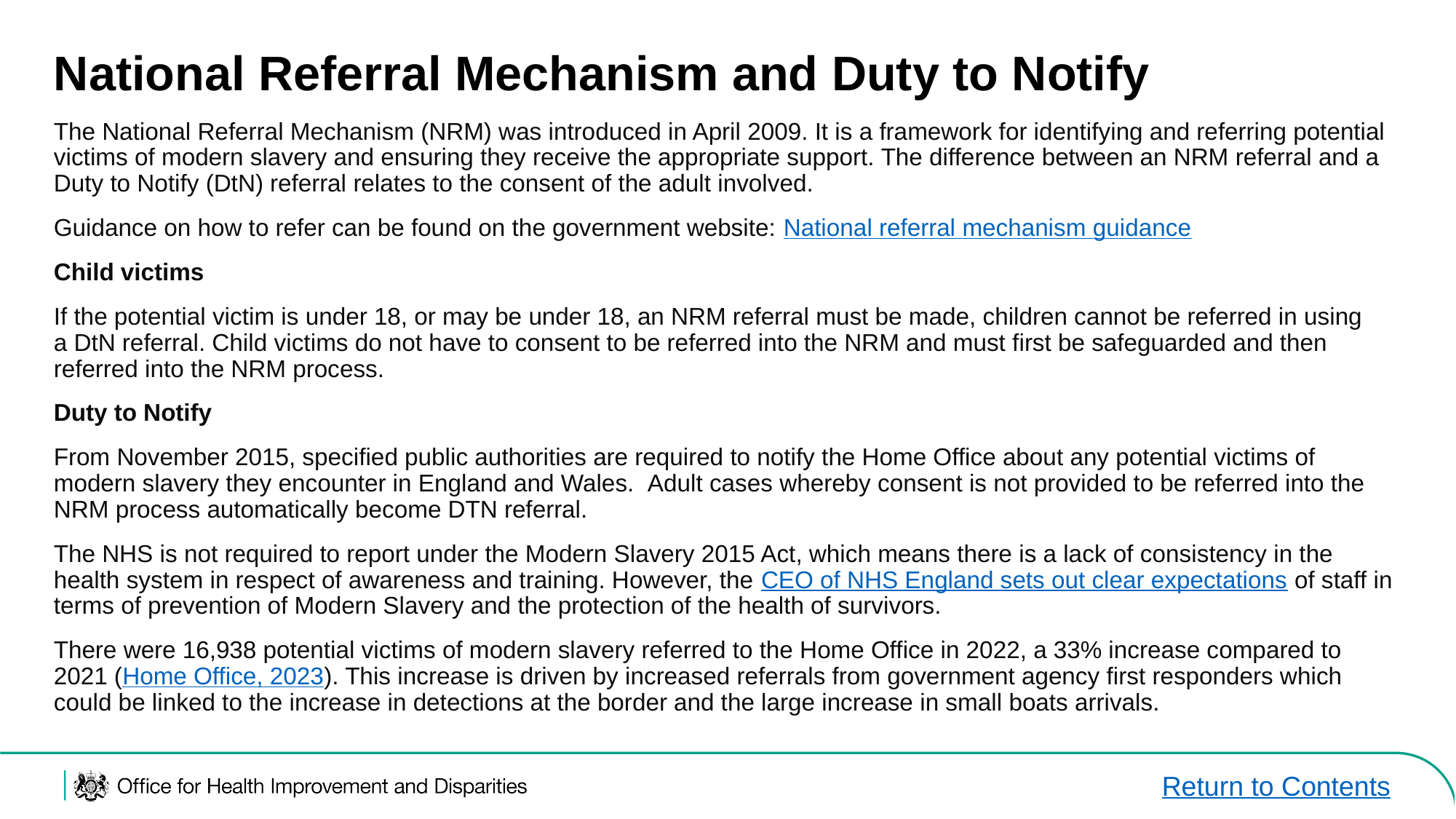

# National Referral Mechanism and Duty to Notify
The National Referral Mechanism (NRM) was introduced in April 2009. It is a framework for identifying and referring potential victims of modern slavery and ensuring they receive the appropriate support. The difference between an NRM referral and a Duty to Notify (DtN) referral relates to the consent of the adult involved.
Guidance on how to refer can be found on the government website: National referral mechanism guidance
Child victims
If the potential victim is under 18, or may be under 18, an NRM referral must be made, children cannot be referred in using a DtN referral. Child victims do not have to consent to be referred into the NRM and must first be safeguarded and then referred into the NRM process.
Duty to Notify
From November 2015, specified public authorities are required to notify the Home Office about any potential victims of modern slavery they encounter in England and Wales.  Adult cases whereby consent is not provided to be referred into the NRM process automatically become DTN referral.
The NHS is not required to report under the Modern Slavery 2015 Act, which means there is a lack of consistency in the health system in respect of awareness and training. However, the CEO of NHS England sets out clear expectations of staff in terms of prevention of Modern Slavery and the protection of the health of survivors.
There were 16,938 potential victims of modern slavery referred to the Home Office in 2022, a 33% increase compared to 2021 (Home Office, 2023). This increase is driven by increased referrals from government agency first responders which could be linked to the increase in detections at the border and the large increase in small boats arrivals.

Return to Contents